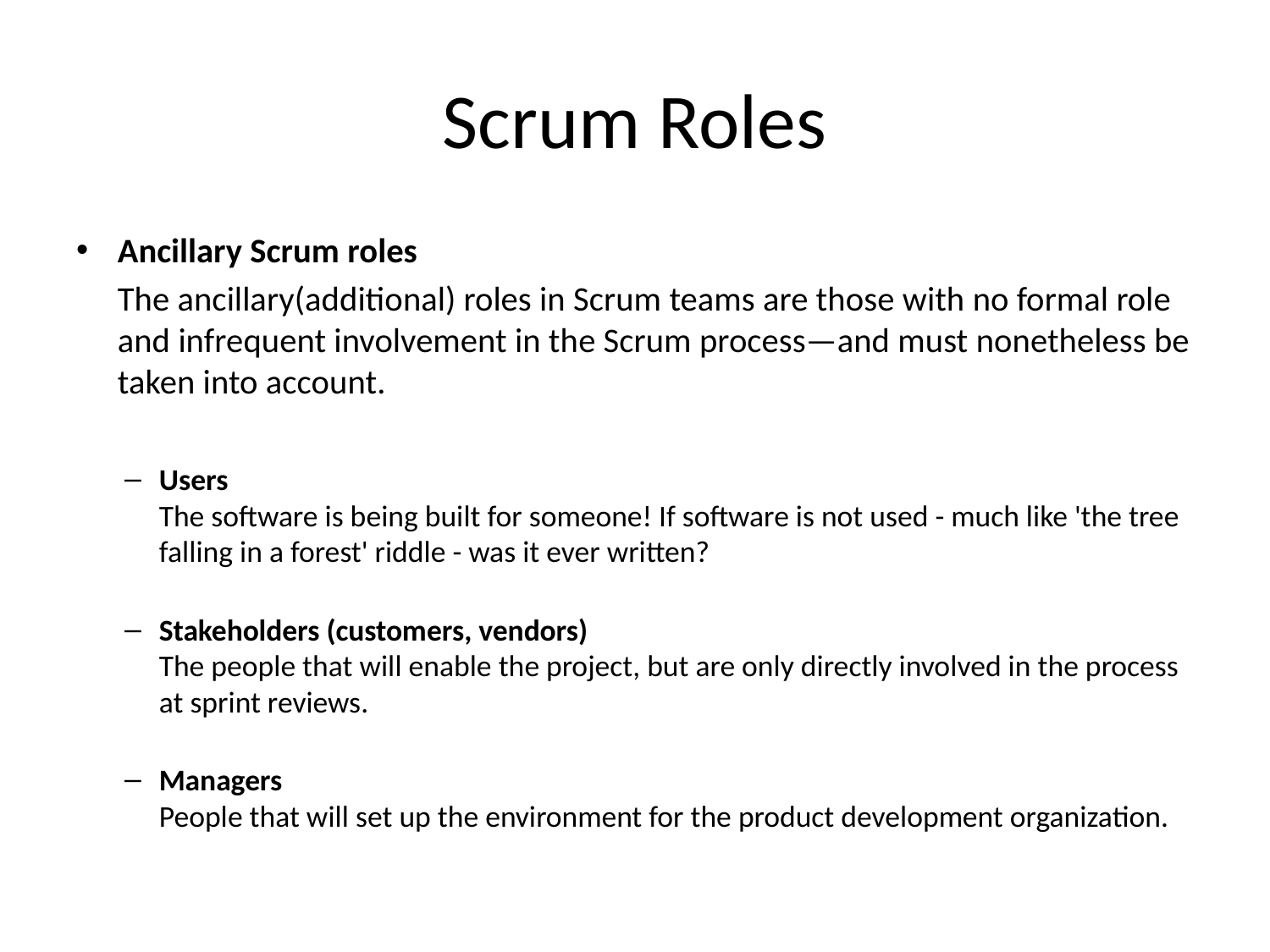

# Scrum Roles
Ancillary Scrum roles
	The ancillary(additional) roles in Scrum teams are those with no formal role and infrequent involvement in the Scrum process—and must nonetheless be taken into account.

Users
The software is being built for someone! If software is not used - much like 'the tree falling in a forest' riddle - was it ever written?
Stakeholders (customers, vendors)
The people that will enable the project, but are only directly involved in the process at sprint reviews.
Managers
People that will set up the environment for the product development organization.